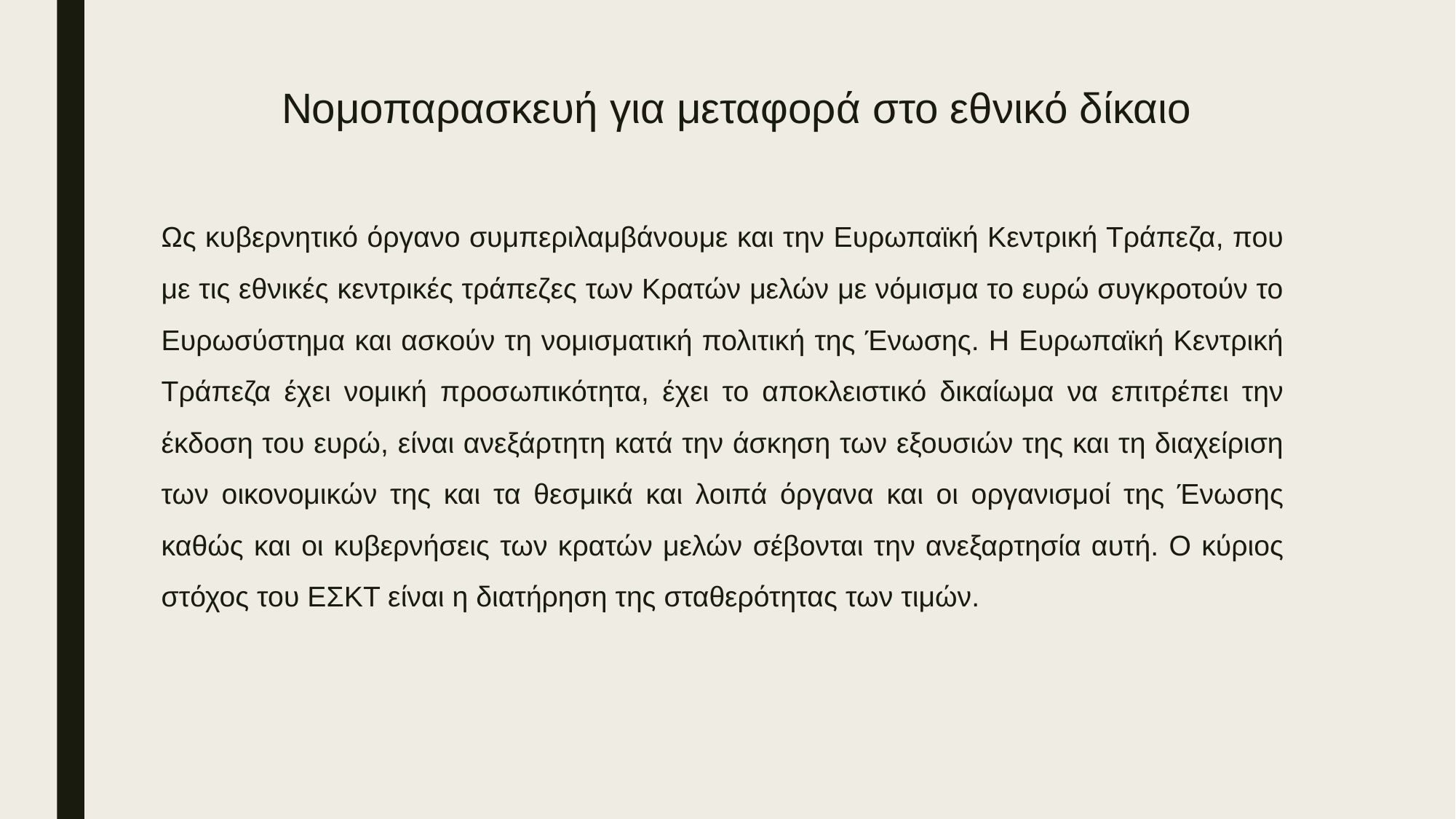

# Νομοπαρασκευή για μεταφορά στο εθνικό δίκαιο
Ως κυβερνητικό όργανο συμπεριλαμβάνουμε και την Ευρωπαϊκή Κεντρική Τράπεζα, που με τις εθνικές κεντρικές τράπεζες των Κρατών μελών με νόμισμα το ευρώ συγκροτούν το Ευρωσύστημα και ασκούν τη νομισματική πολιτική της Ένωσης. Η Ευρωπαϊκή Κεντρική Τράπεζα έχει νομική προσωπικότητα, έχει το αποκλειστικό δικαίωμα να επιτρέπει την έκδοση του ευρώ, είναι ανεξάρτητη κατά την άσκηση των εξουσιών της και τη διαχείριση των οικονομικών της και τα θεσμικά και λοιπά όργανα και οι οργανισμοί της Ένωσης καθώς και οι κυβερνήσεις των κρατών μελών σέβονται την ανεξαρτησία αυτή. Ο κύριος στόχος του ΕΣΚΤ είναι η διατήρηση της σταθερότητας των τιμών.